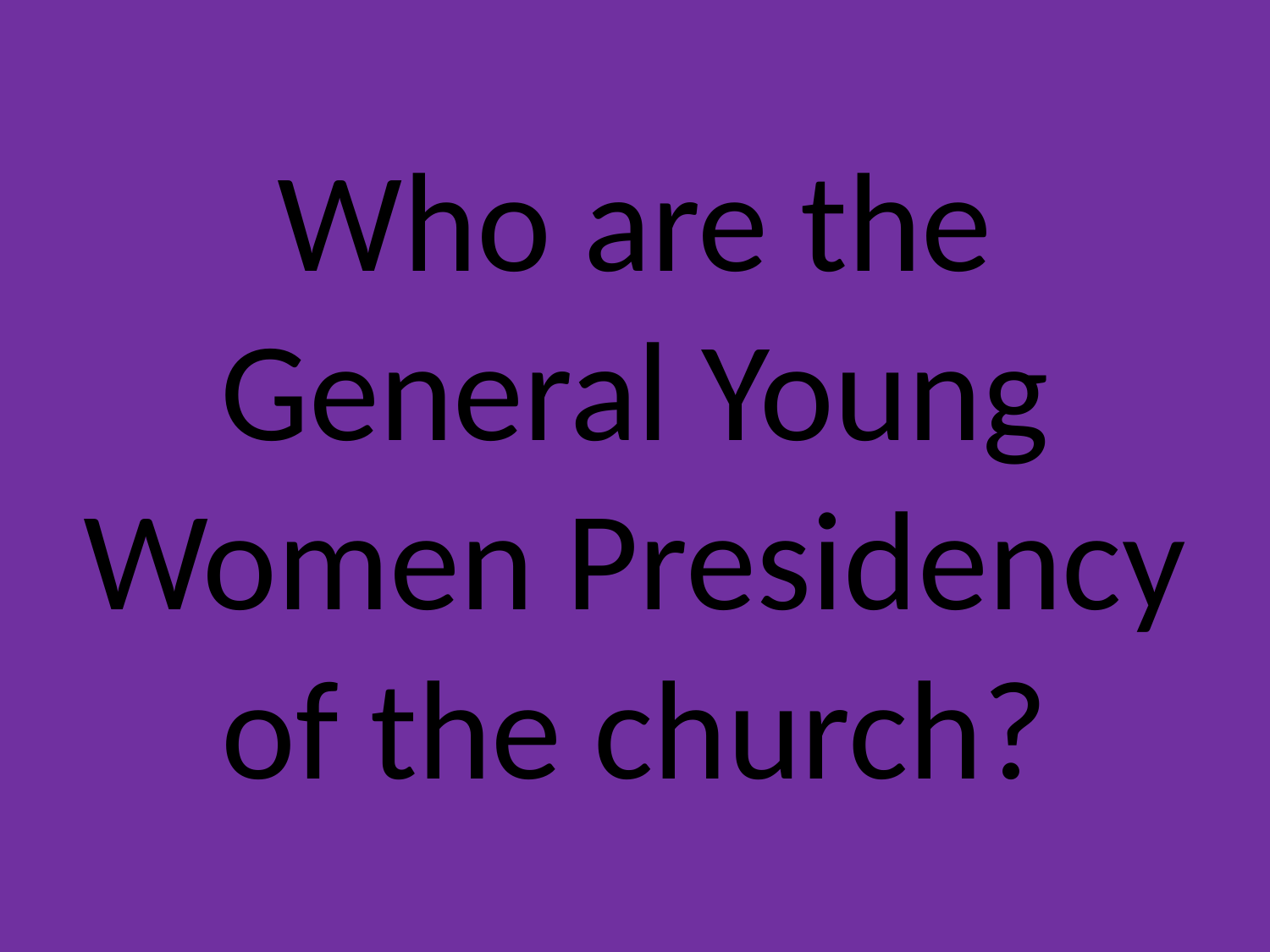

# Who are the General Young Women Presidency of the church?